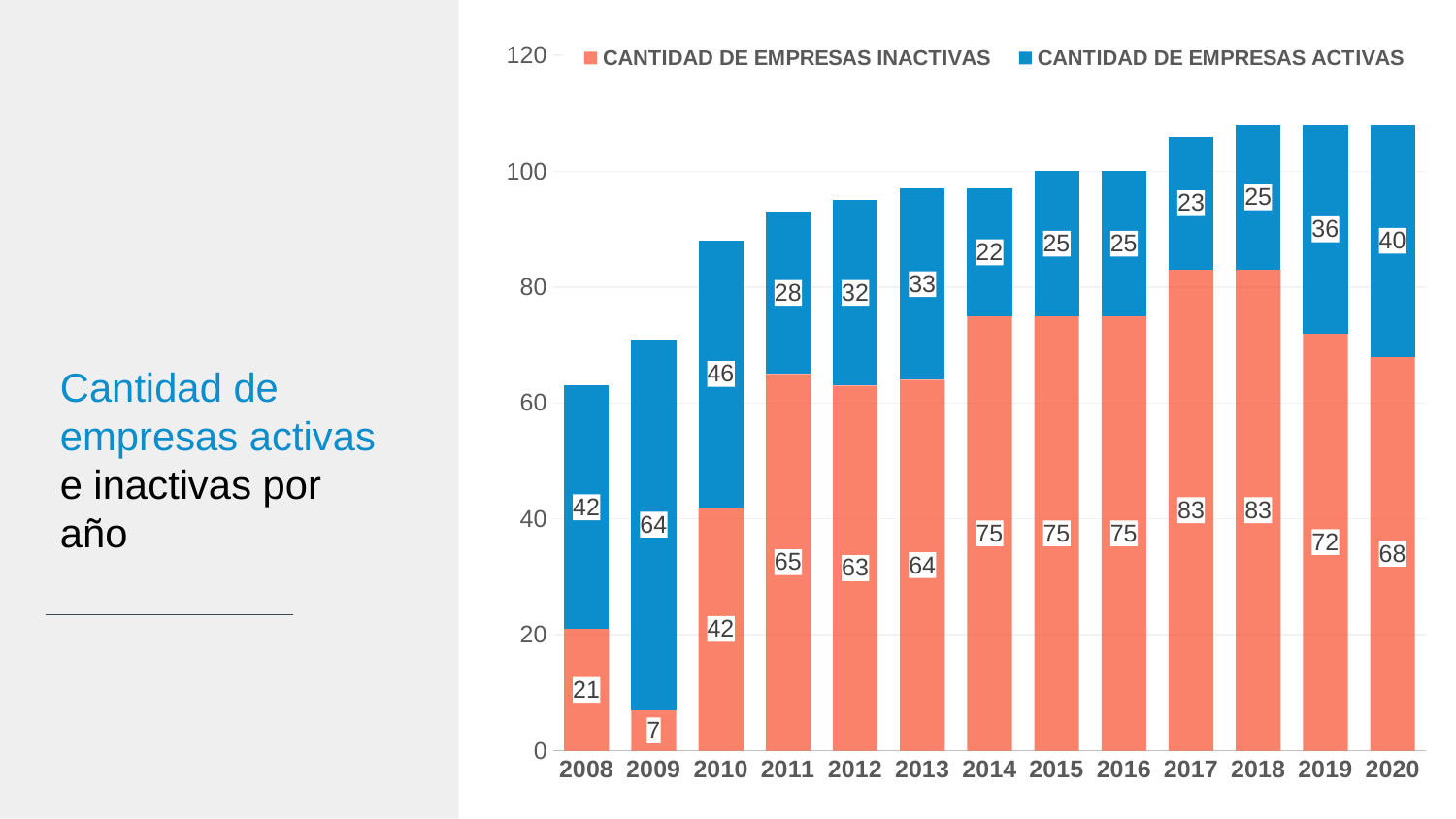

### Chart

| Category | CANTIDAD DE EMPRESAS INACTIVAS | CANTIDAD DE EMPRESAS ACTIVAS |
|---|---|---|
| 2008 | 21.0 | 42.0 |
| 2009 | 7.0 | 64.0 |
| 2010 | 42.0 | 46.0 |
| 2011 | 65.0 | 28.0 |
| 2012 | 63.0 | 32.0 |
| 2013 | 64.0 | 33.0 |
| 2014 | 75.0 | 22.0 |
| 2015 | 75.0 | 25.0 |
| 2016 | 75.0 | 25.0 |
| 2017 | 83.0 | 23.0 |
| 2018 | 83.0 | 25.0 |
| 2019 | 72.0 | 36.0 |
| 2020 | 68.0 | 40.0 |
Cantidad de empresas activas e inactivas por año